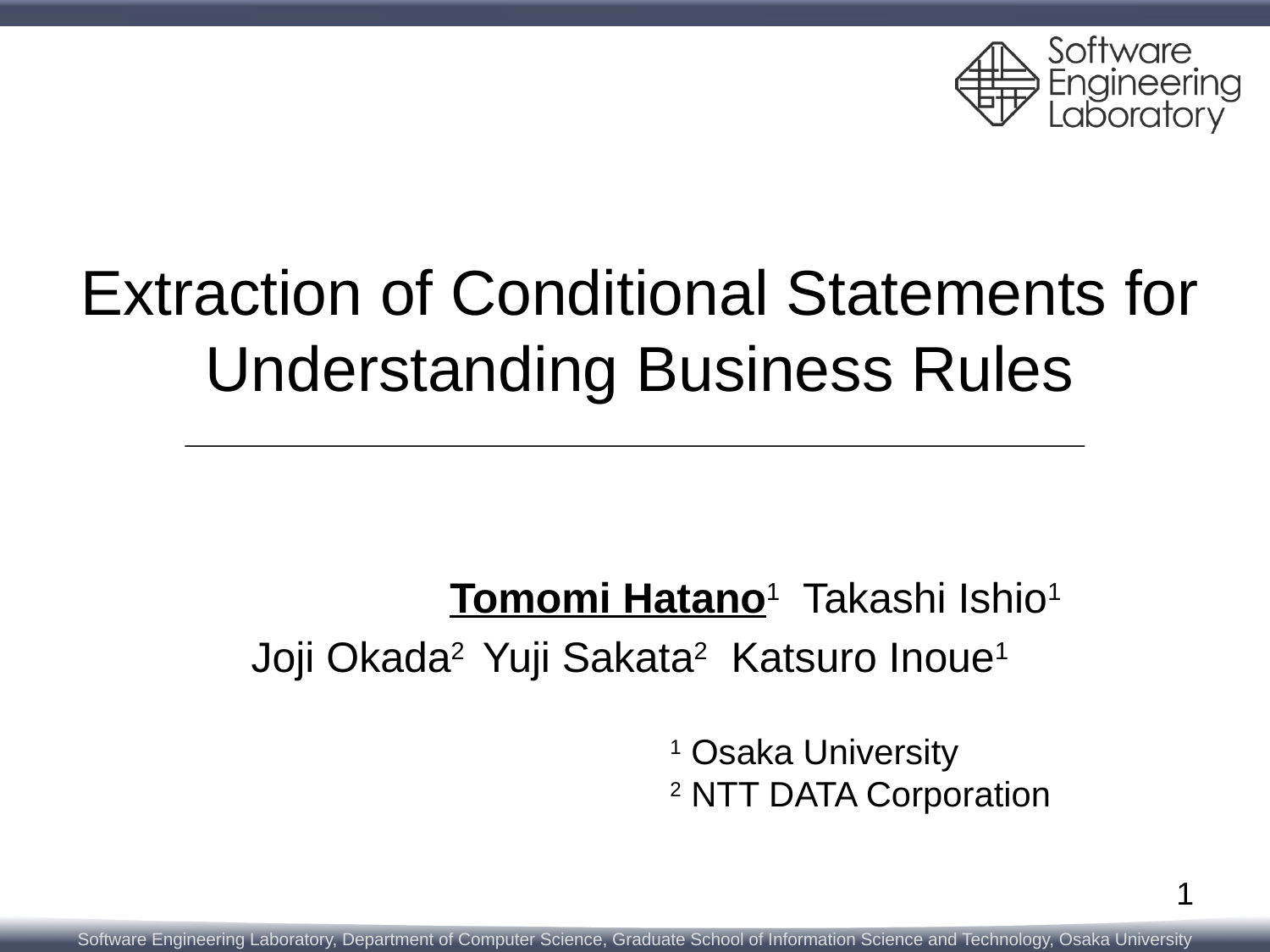

# Extraction of Conditional Statements for Understanding Business Rules

Tomomi Hatano1  Takashi Ishio1
Joji Okada2  Yuji Sakata2  Katsuro Inoue1
1 Osaka University
2 NTT DATA Corporation
1